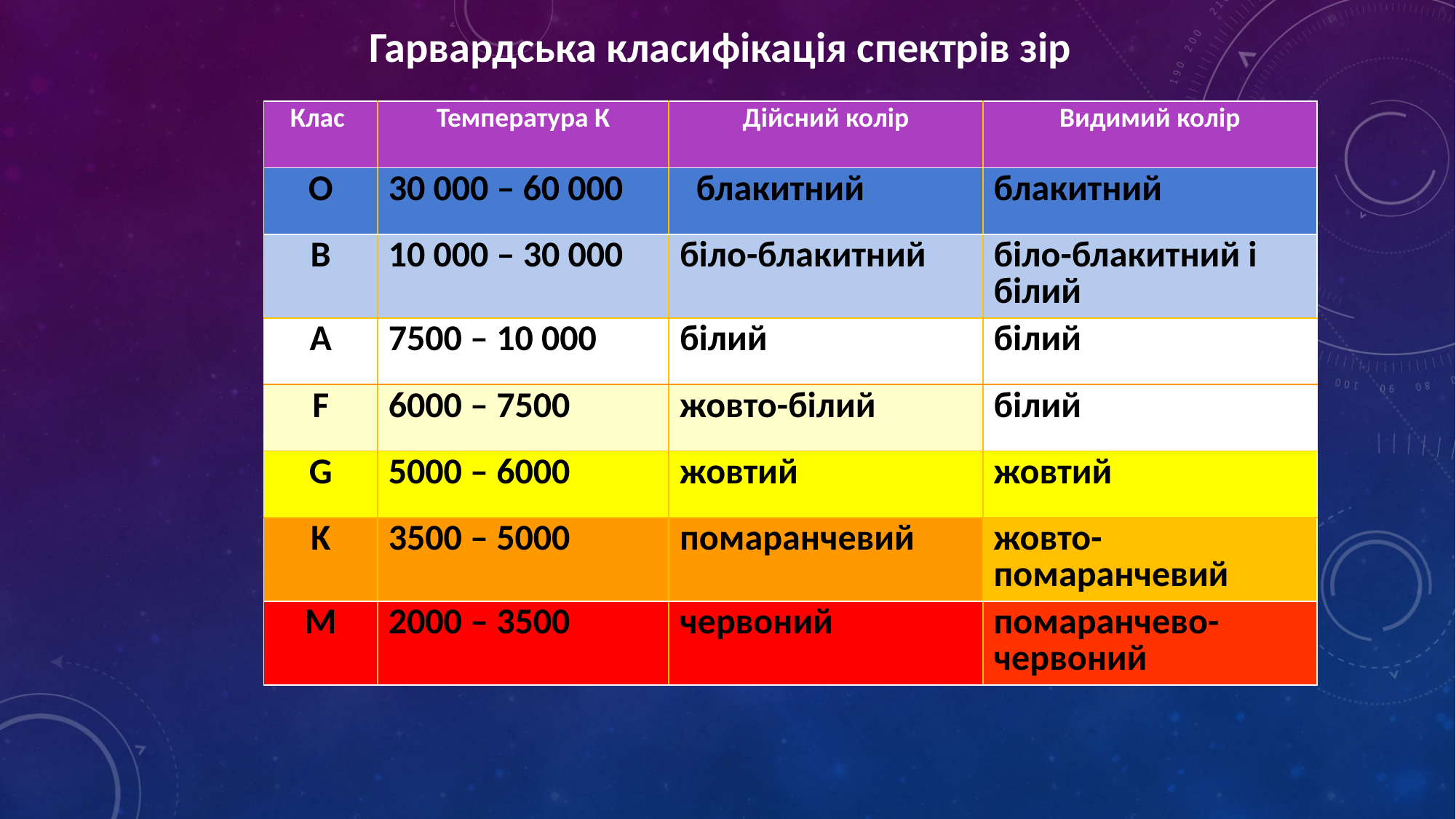

Гарвардська класифікація спектрів зір
| Клас | Температура К | Дійсний колір | Видимий колір |
| --- | --- | --- | --- |
| O | 30 000 – 60 000 | блакитний | блакитний |
| B | 10 000 – 30 000 | біло-блакитний | біло-блакитний і білий |
| A | 7500 – 10 000 | білий | білий |
| F | 6000 – 7500 | жовто-білий | білий |
| G | 5000 – 6000 | жовтий | жовтий |
| K | 3500 – 5000 | помаранчевий | жовто-помаранчевий |
| M | 2000 – 3500 | червоний | помаранчево-червоний |